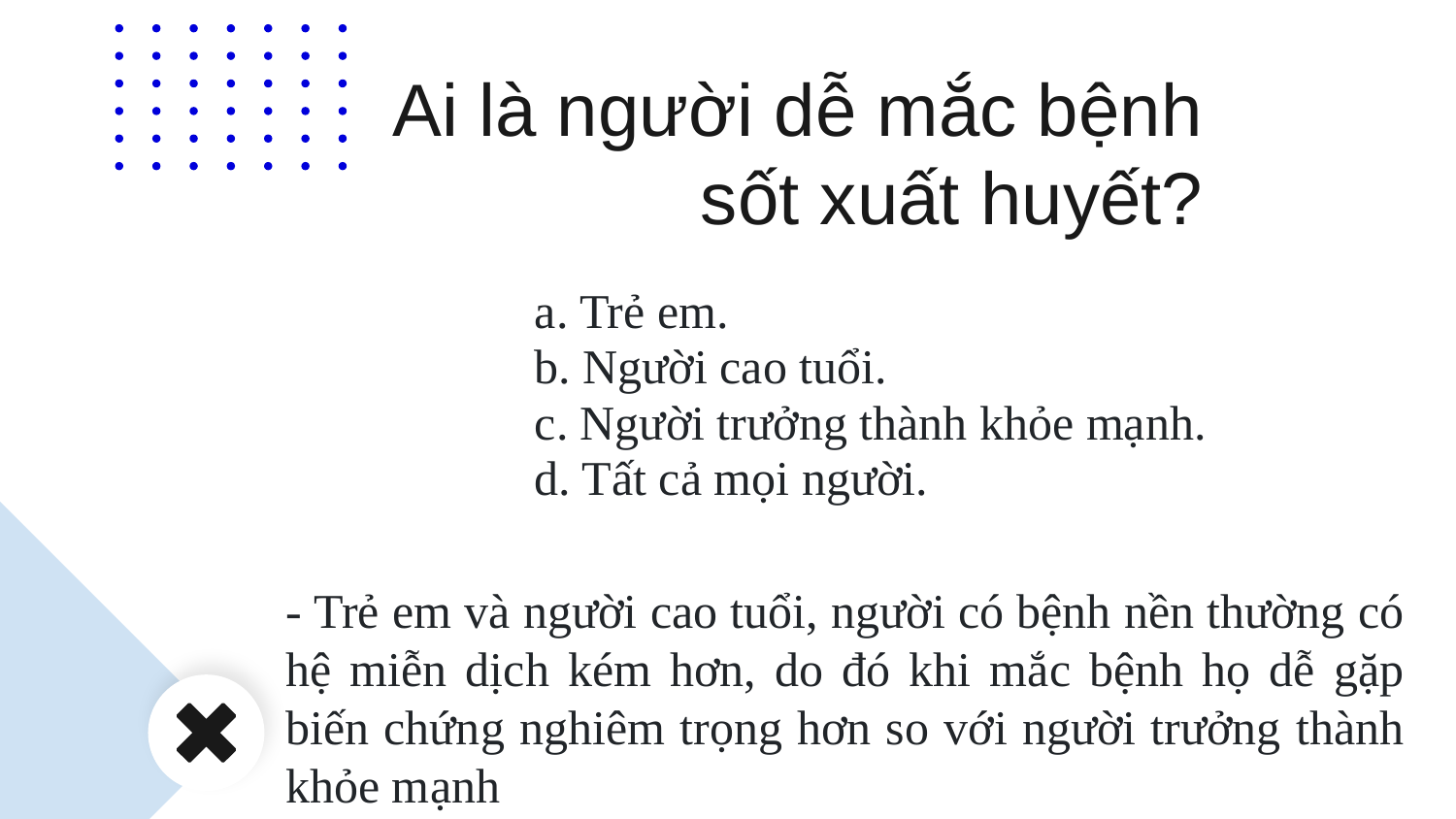

Ai là người dễ mắc bệnh sốt xuất huyết?
a. Trẻ em.
b. Người cao tuổi.
c. Người trưởng thành khỏe mạnh.
d. Tất cả mọi người.
- Trẻ em và người cao tuổi, người có bệnh nền thường có hệ miễn dịch kém hơn, do đó khi mắc bệnh họ dễ gặp biến chứng nghiêm trọng hơn so với người trưởng thành khỏe mạnh